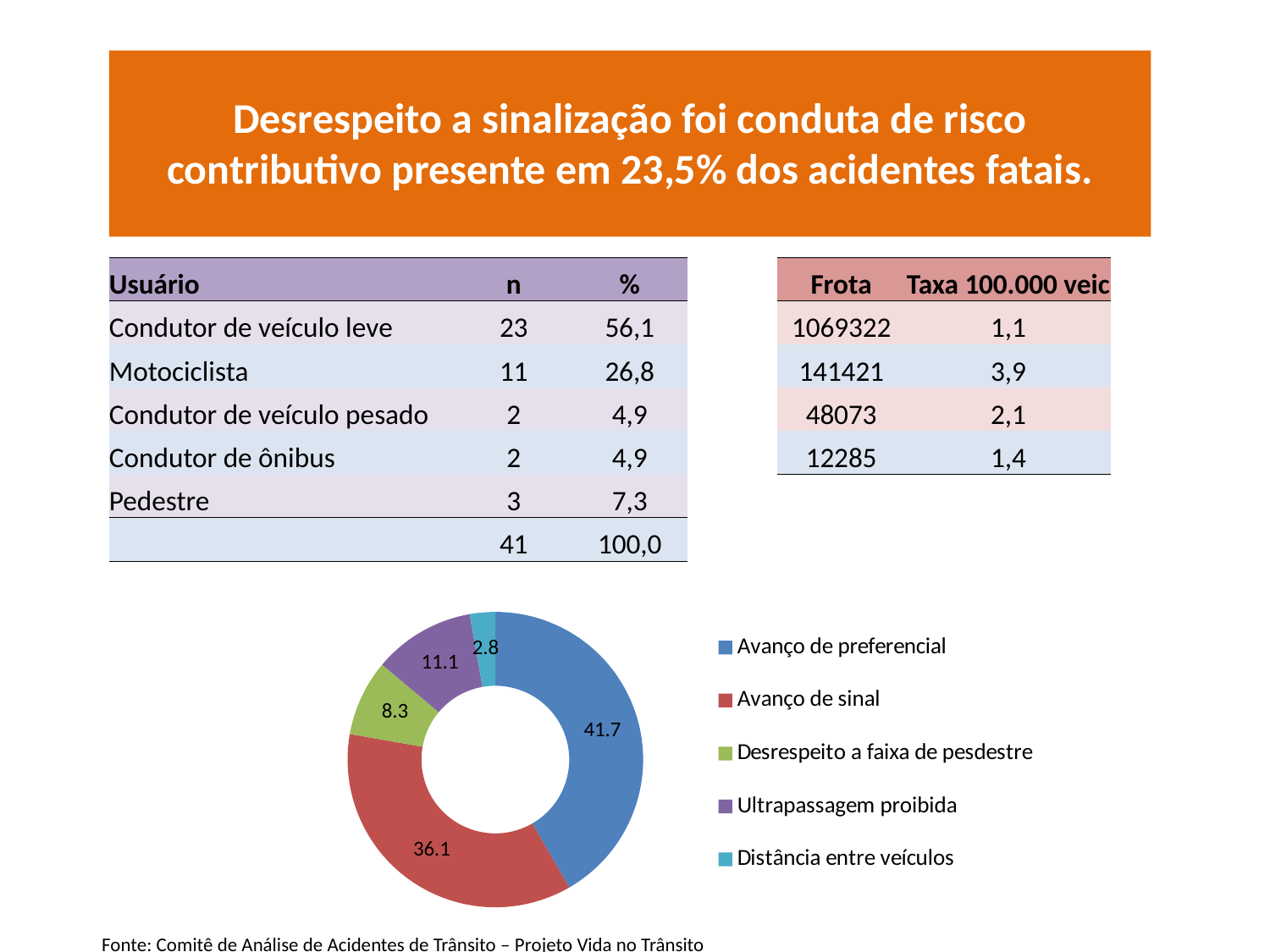

Desrespeito a sinalização foi conduta de risco contributivo presente em 23,5% dos acidentes fatais.

| Usuário | n | % |  | Frota | Taxa 100.000 veic |
| --- | --- | --- | --- | --- | --- |
| Condutor de veículo leve | 23 | 56,1 |  | 1069322 | 1,1 |
| Motociclista | 11 | 26,8 |  | 141421 | 3,9 |
| Condutor de veículo pesado | 2 | 4,9 |  | 48073 | 2,1 |
| Condutor de ônibus | 2 | 4,9 |  | 12285 | 1,4 |
| Pedestre | 3 | 7,3 |  |  |  |
|  | 41 | 100,0 |  |  |  |

### Chart

| Category | % |
|---|---|
| Avanço de preferencial | 41.66666666666659 |
| Avanço de sinal | 36.111111111111114 |
| Desrespeito a faixa de pesdestre | 8.333333333333336 |
| Ultrapassagem proibida | 11.111111111111097 |
| Distância entre veículos | 2.7777777777777826 |
Fonte: Comitê de Análise de Acidentes de Trânsito – Projeto Vida no Trânsito